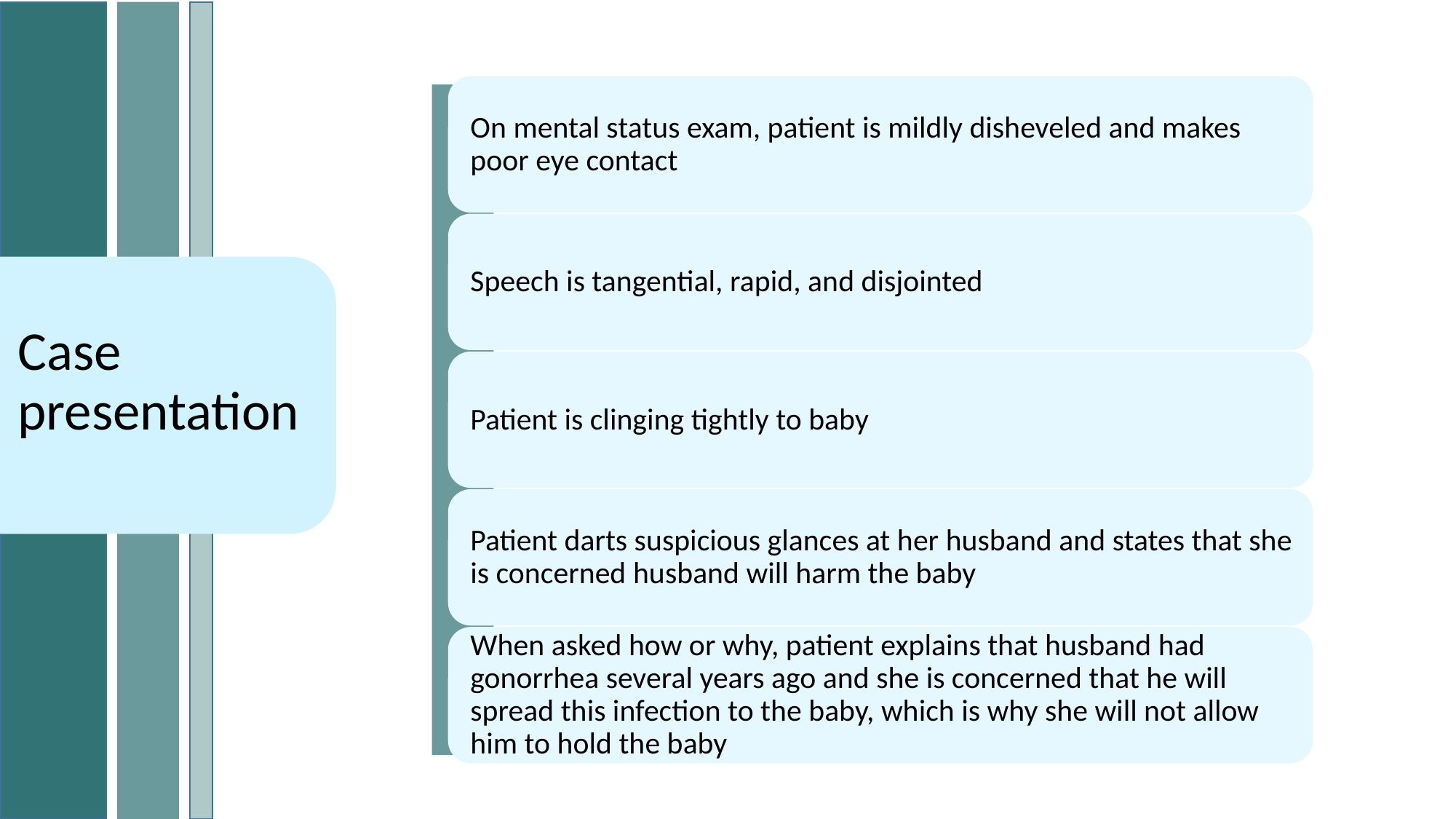

On mental status exam, patient is mildly disheveled and makes poor eye contact
Speech is tangential, rapid, and disjointed
Patient is clinging tightly to baby
Patient darts suspicious glances at her husband and states that she is concerned husband will harm the baby
When asked how or why, patient explains that husband had gonorrhea several years ago and she is concerned that he will spread this infection to the baby, which is why she will not allow him to hold the baby

# Case presentation